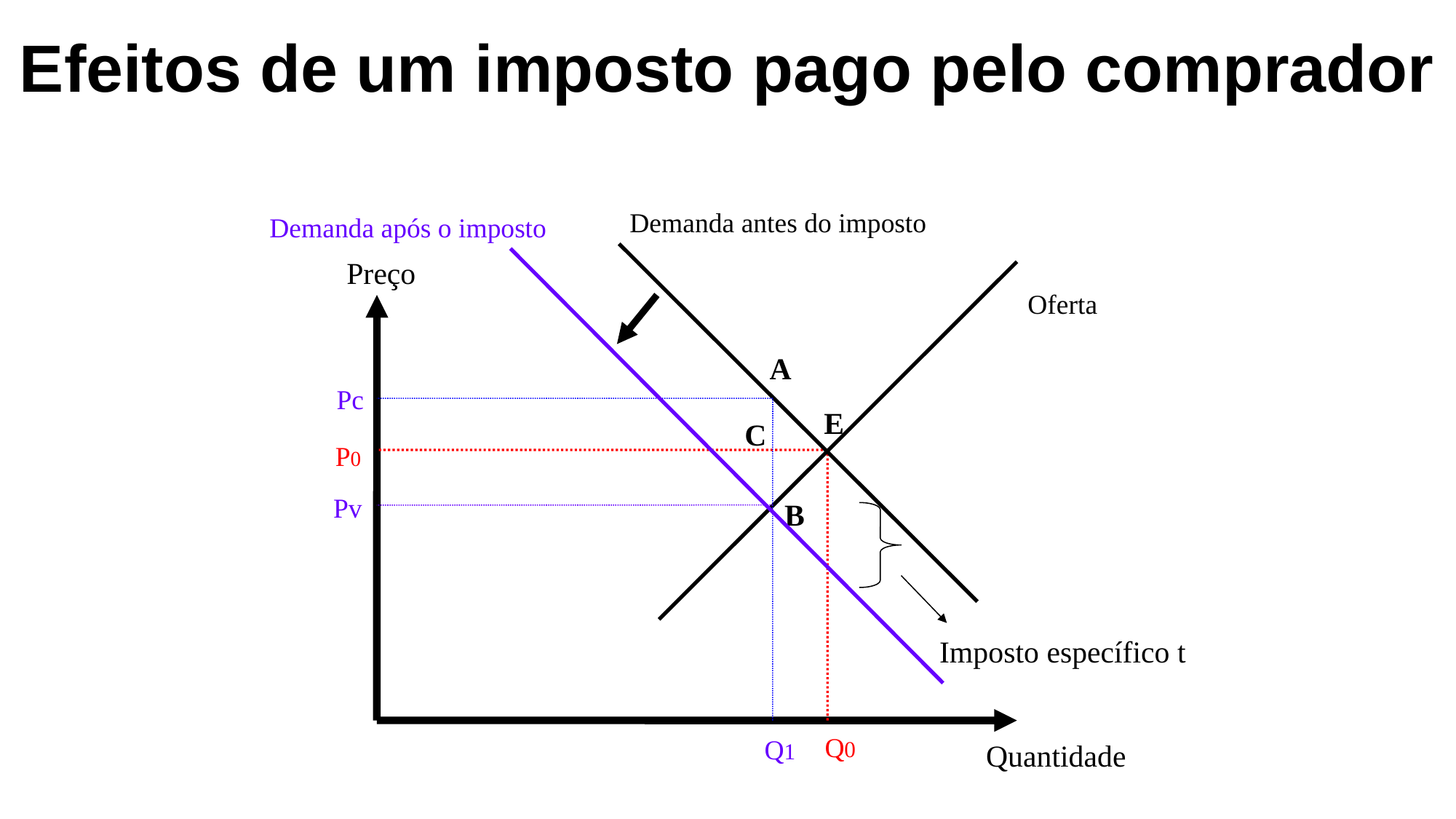

# Efeitos de um imposto pago pelo comprador
Demanda antes do imposto
Demanda após o imposto

Pc

Pv

Q1
A
C
B

Preço

Oferta

Imposto específico t
E
P0

Q0
Quantidade